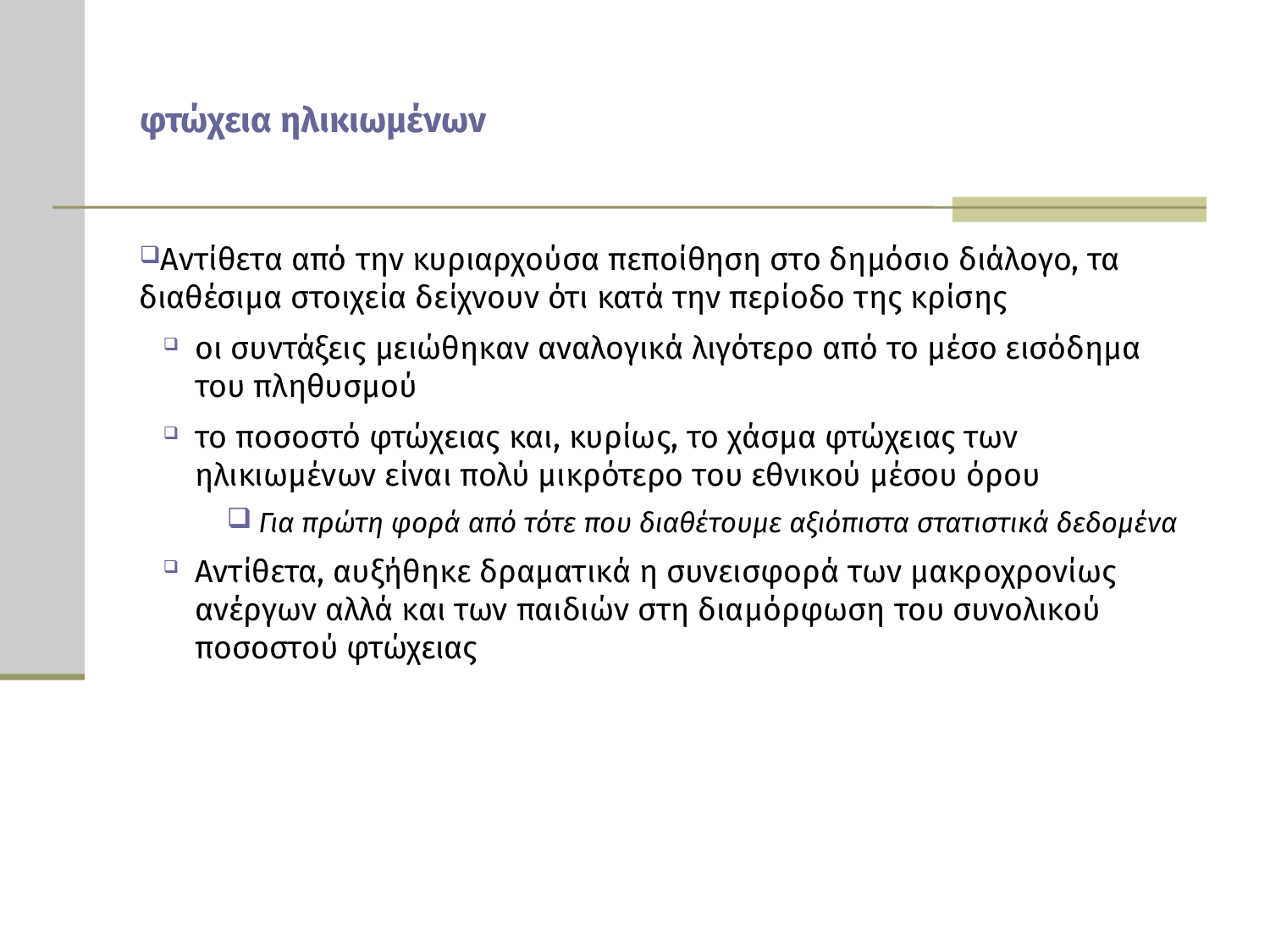

# φτώχεια ηλικιωμένων

Αντίθετα από την κυριαρχούσα πεποίθηση στο δημόσιο διάλογο, τα διαθέσιμα στοιχεία δείχνουν ότι κατά την περίοδο της κρίσης
οι συντάξεις μειώθηκαν αναλογικά λιγότερο από το μέσο εισόδημα του πληθυσμού
το ποσοστό φτώχειας και, κυρίως, το χάσμα φτώχειας των ηλικιωμένων είναι πολύ μικρότερο του εθνικού μέσου όρου
Για πρώτη φορά από τότε που διαθέτουμε αξιόπιστα στατιστικά δεδομένα
Αντίθετα, αυξήθηκε δραματικά η συνεισφορά των μακροχρονίως ανέργων αλλά και των παιδιών στη διαμόρφωση του συνολικού ποσοστού φτώχειας